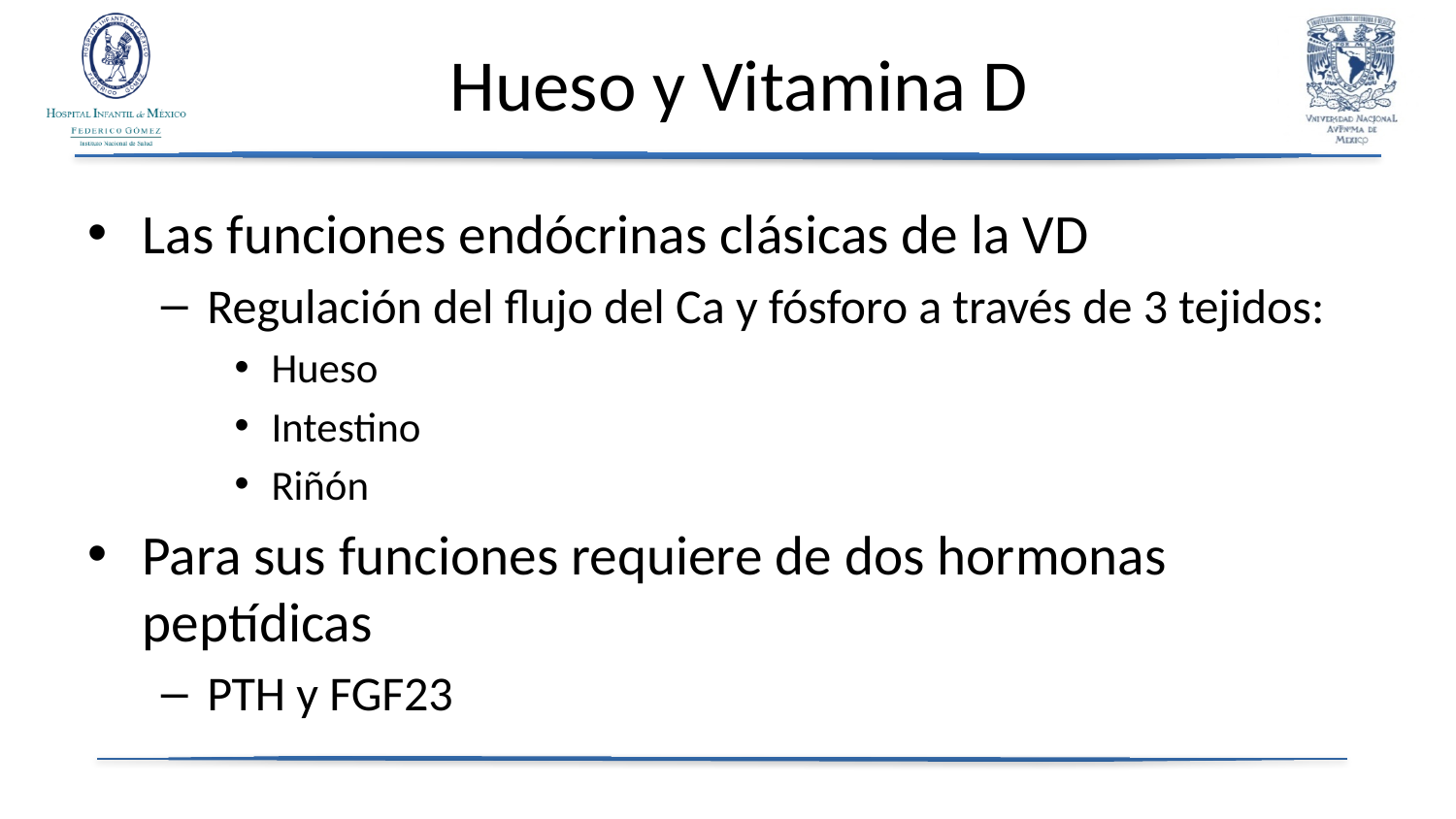

# Hueso y Vitamina D
Las funciones endócrinas clásicas de la VD
Regulación del flujo del Ca y fósforo a través de 3 tejidos:
Hueso
Intestino
Riñón
Para sus funciones requiere de dos hormonas peptídicas
PTH y FGF23